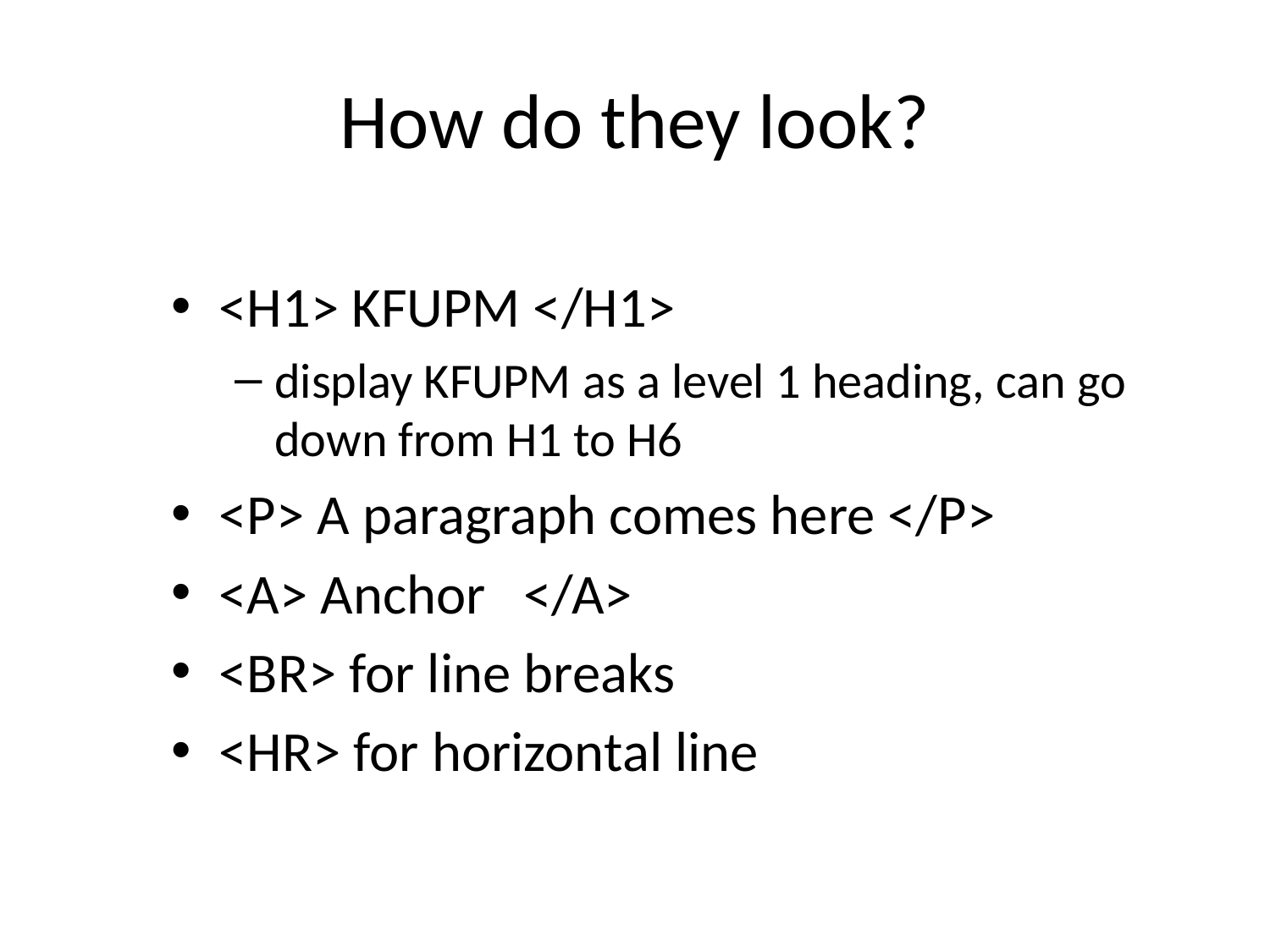

# How do they look?
<H1> KFUPM </H1>
display KFUPM as a level 1 heading, can go down from H1 to H6
<P> A paragraph comes here </P>
<A> Anchor   </A>
<BR> for line breaks
<HR> for horizontal line